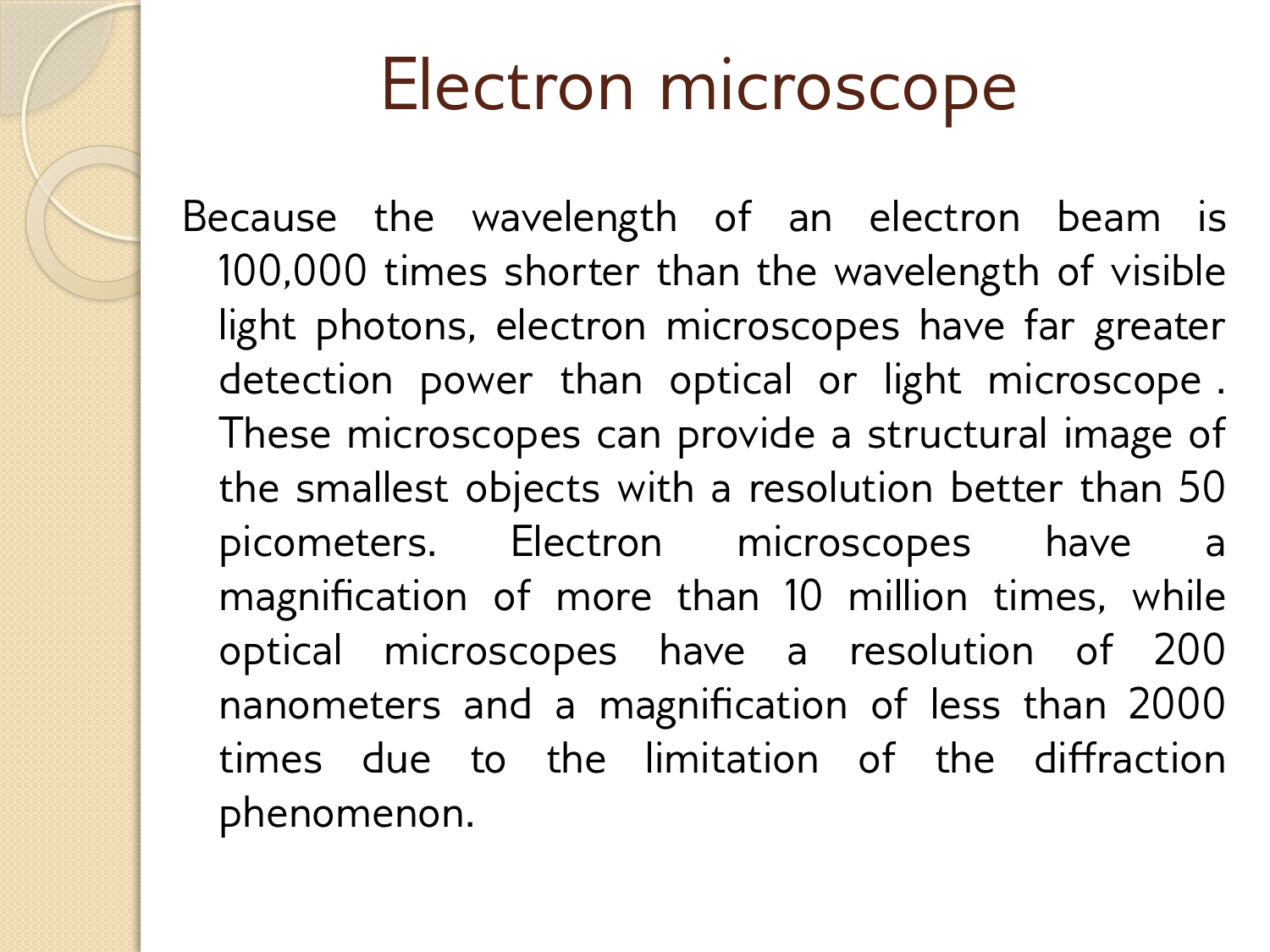

# Electron microscope
Because the wavelength of an electron beam is 100,000 times shorter than the wavelength of visible light photons, electron microscopes have far greater detection power than optical or light microscope . These microscopes can provide a structural image of the smallest objects with a resolution better than 50 picometers. Electron microscopes have a magnification of more than 10 million times, while optical microscopes have a resolution of 200 nanometers and a magnification of less than 2000 times due to the limitation of the diffraction phenomenon.